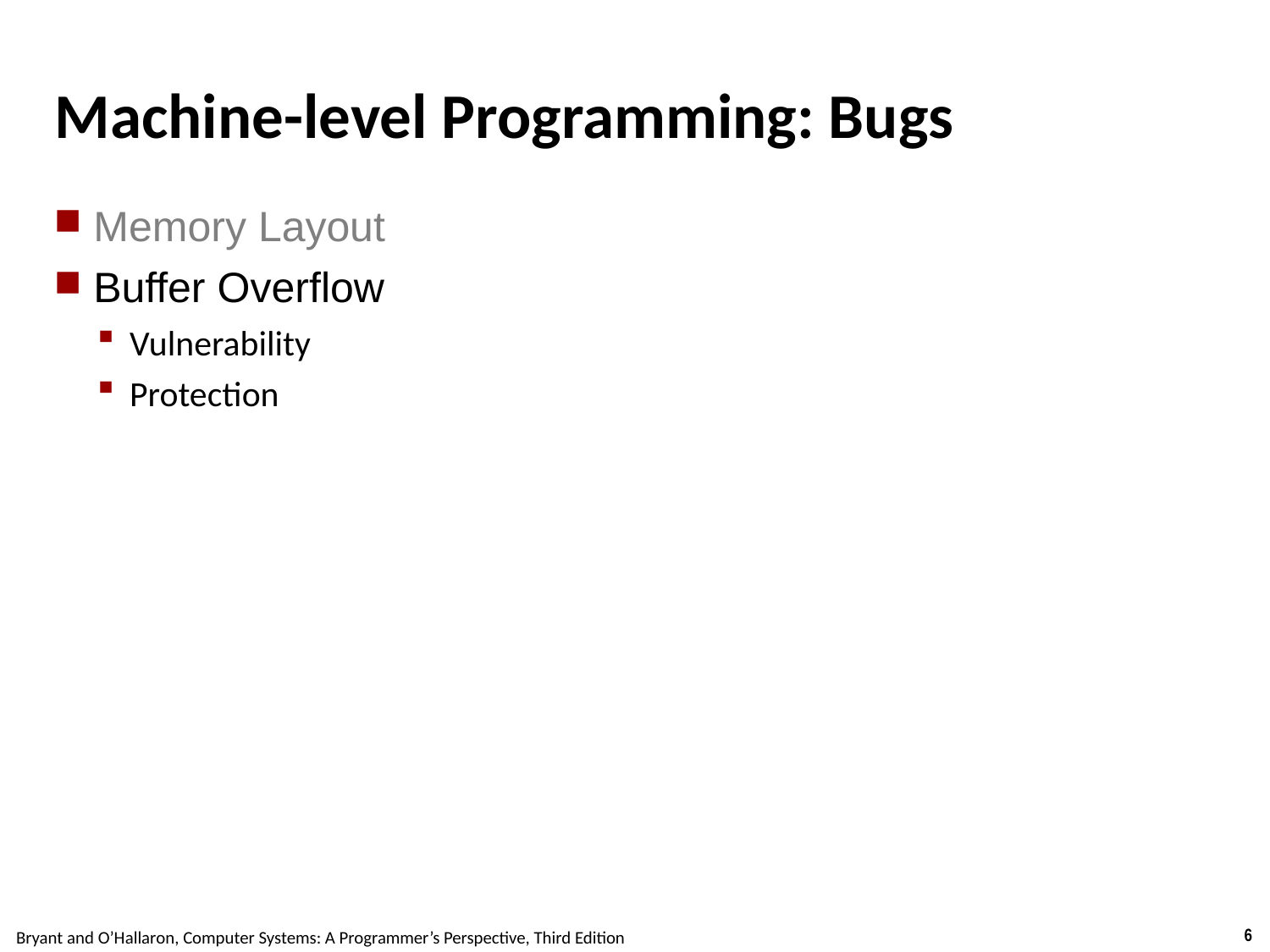

# Machine-level Programming: Bugs
Memory Layout
Buffer Overflow
Vulnerability
Protection